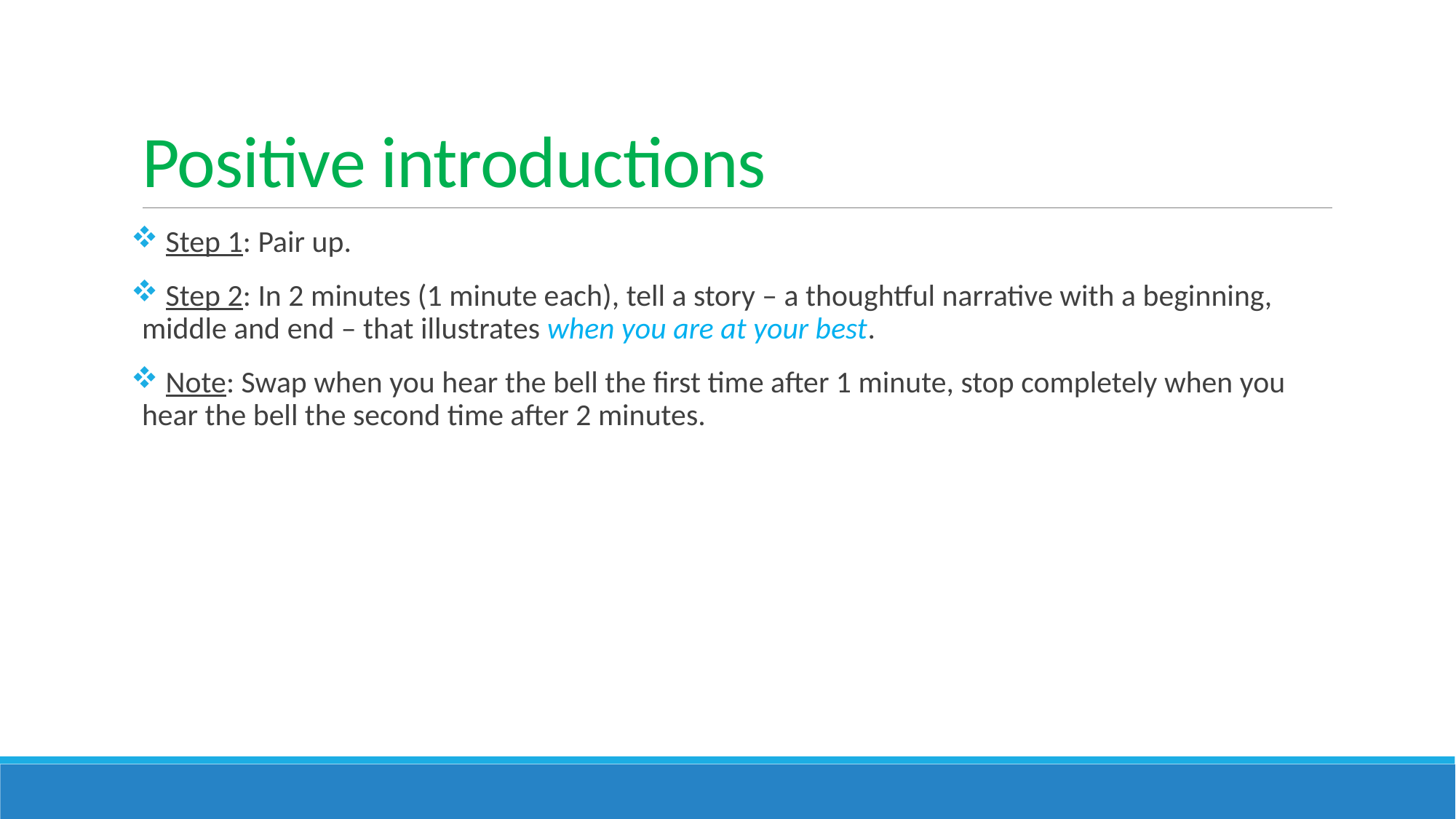

# Positive introductions
 Step 1: Pair up.
 Step 2: In 2 minutes (1 minute each), tell a story – a thoughtful narrative with a beginning, middle and end – that illustrates when you are at your best.
 Note: Swap when you hear the bell the first time after 1 minute, stop completely when you hear the bell the second time after 2 minutes.